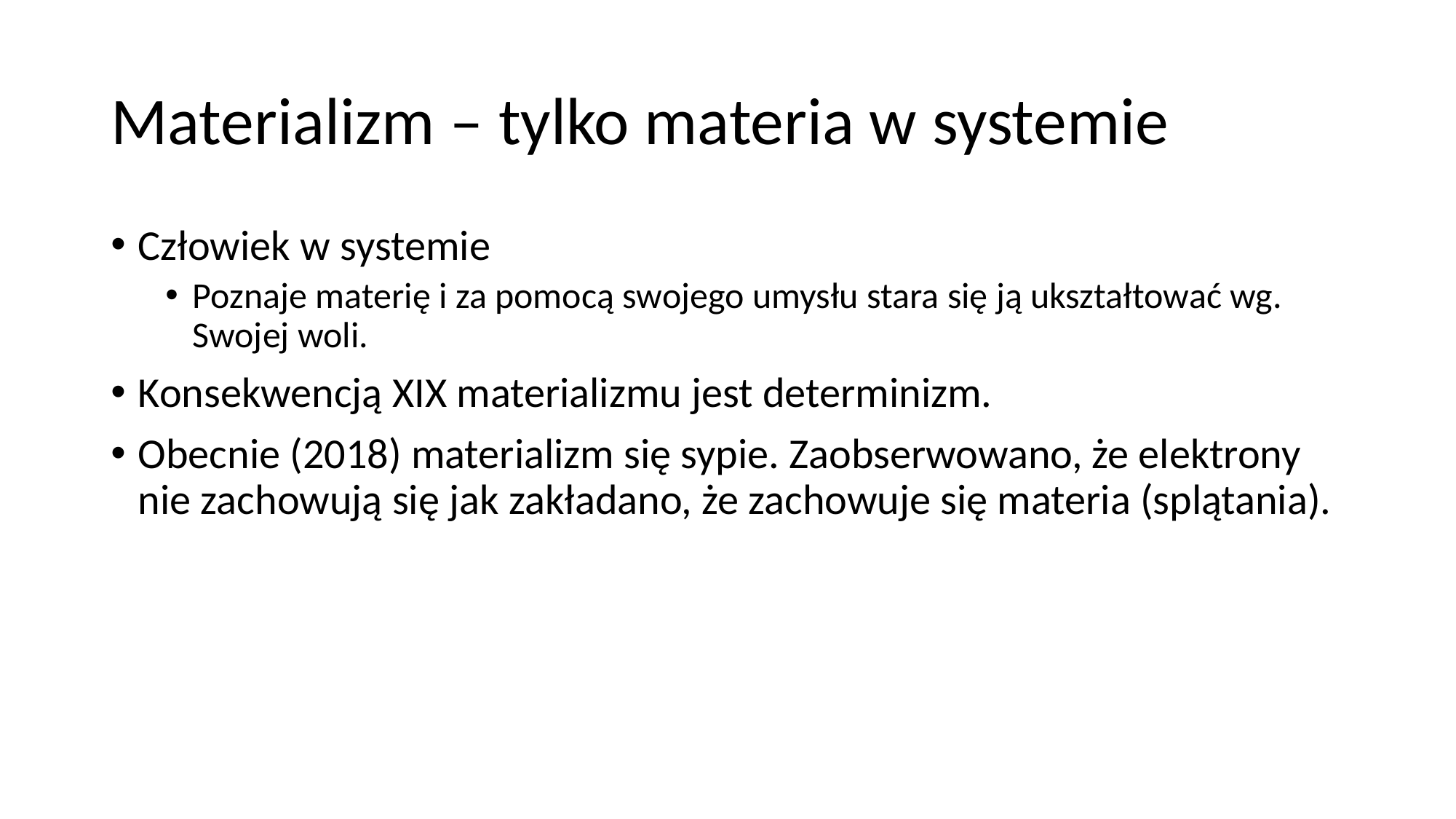

# Materializm – tylko materia w systemie
Człowiek w systemie
Poznaje materię i za pomocą swojego umysłu stara się ją ukształtować wg. Swojej woli.
Konsekwencją XIX materializmu jest determinizm.
Obecnie (2018) materializm się sypie. Zaobserwowano, że elektrony nie zachowują się jak zakładano, że zachowuje się materia (splątania).